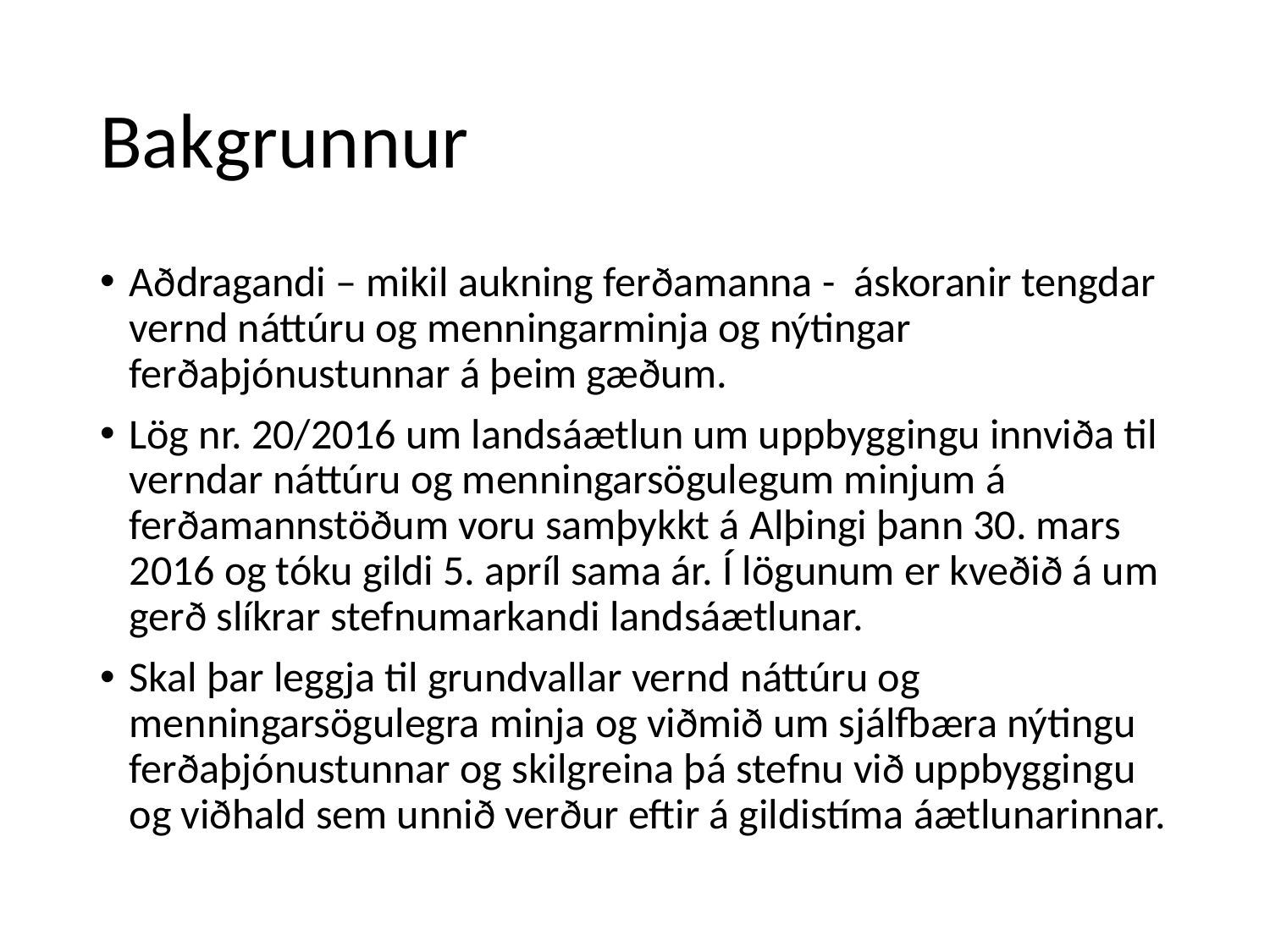

# Bakgrunnur
Aðdragandi – mikil aukning ferðamanna -  áskoranir tengdar vernd náttúru og menningarminja og nýtingar ferðaþjónustunnar á þeim gæðum.
Lög nr. 20/2016 um landsáætlun um uppbyggingu innviða til verndar náttúru og menningarsögulegum minjum á ferðamannstöðum voru samþykkt á Alþingi þann 30. mars 2016 og tóku gildi 5. apríl sama ár. Í lögunum er kveðið á um gerð slíkrar stefnumarkandi landsáætlunar.
Skal þar leggja til grundvallar vernd náttúru og menningarsögulegra minja og viðmið um sjálfbæra nýtingu ferðaþjónustunnar og skilgreina þá stefnu við uppbyggingu og viðhald sem unnið verður eftir á gildistíma áætlunarinnar.